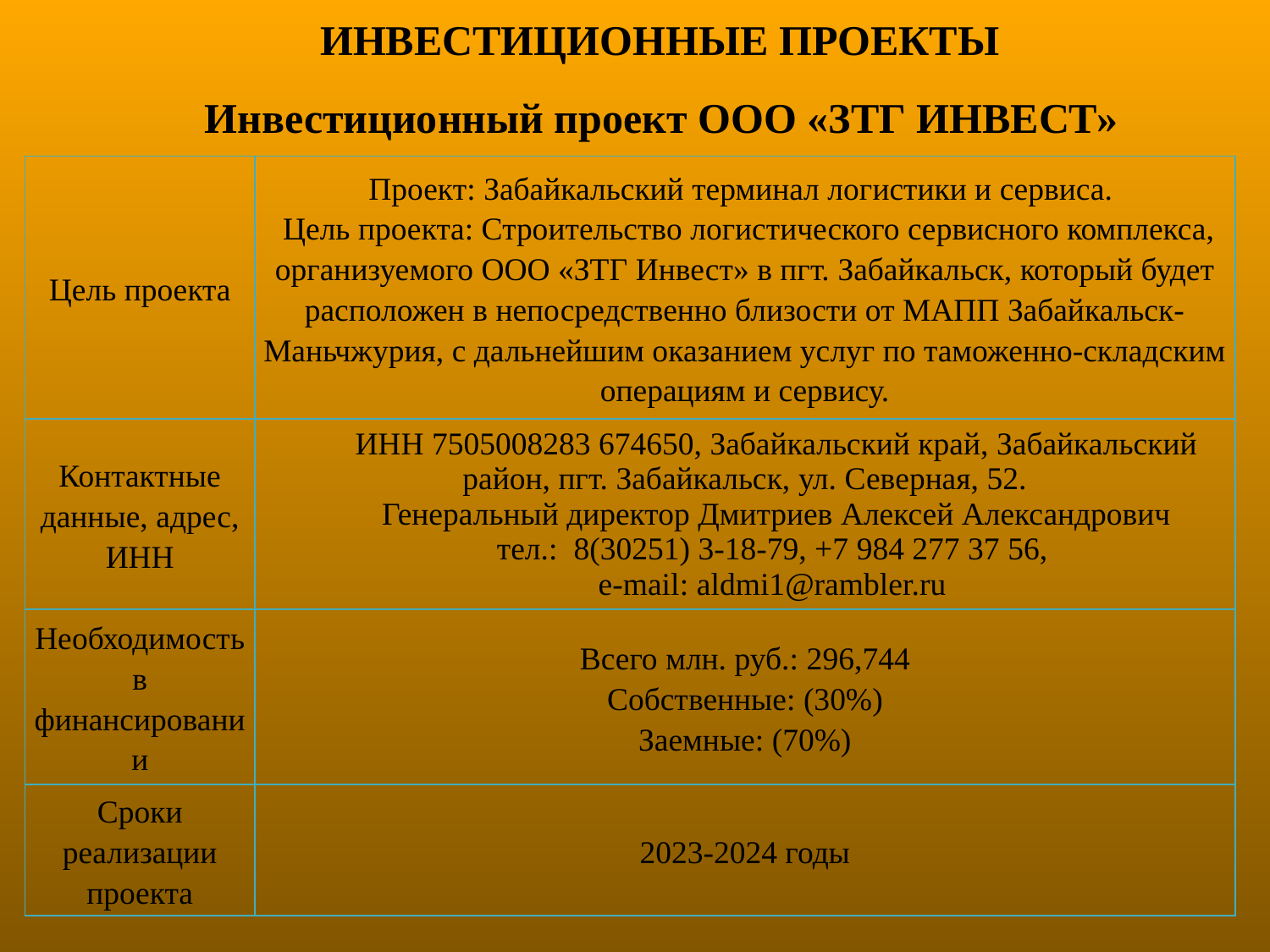

ИНВЕСТИЦИОННЫЕ ПРОЕКТЫ
Инвестиционный проект ООО «ЗТГ ИНВЕСТ»
| Цель проекта | Проект: Забайкальский терминал логистики и сервиса. Цель проекта: Строительство логистического сервисного комплекса, организуемого ООО «ЗТГ Инвест» в пгт. Забайкальск, который будет расположен в непосредственно близости от МАПП Забайкальск-Маньчжурия, с дальнейшим оказанием услуг по таможенно-складским операциям и сервису. |
| --- | --- |
| Контактные данные, адрес, ИНН | ИНН 7505008283 674650, Забайкальский край, Забайкальский район, пгт. Забайкальск, ул. Северная, 52. Генеральный директор Дмитриев Алексей Александрович тел.: 8(30251) 3-18-79, +7 984 277 37 56, e-mail: aldmi1@rambler.ru |
| Необходимость в финансировании | Всего млн. руб.: 296,744 Собственные: (30%) Заемные: (70%) |
| Сроки реализации проекта | 2023-2024 годы |